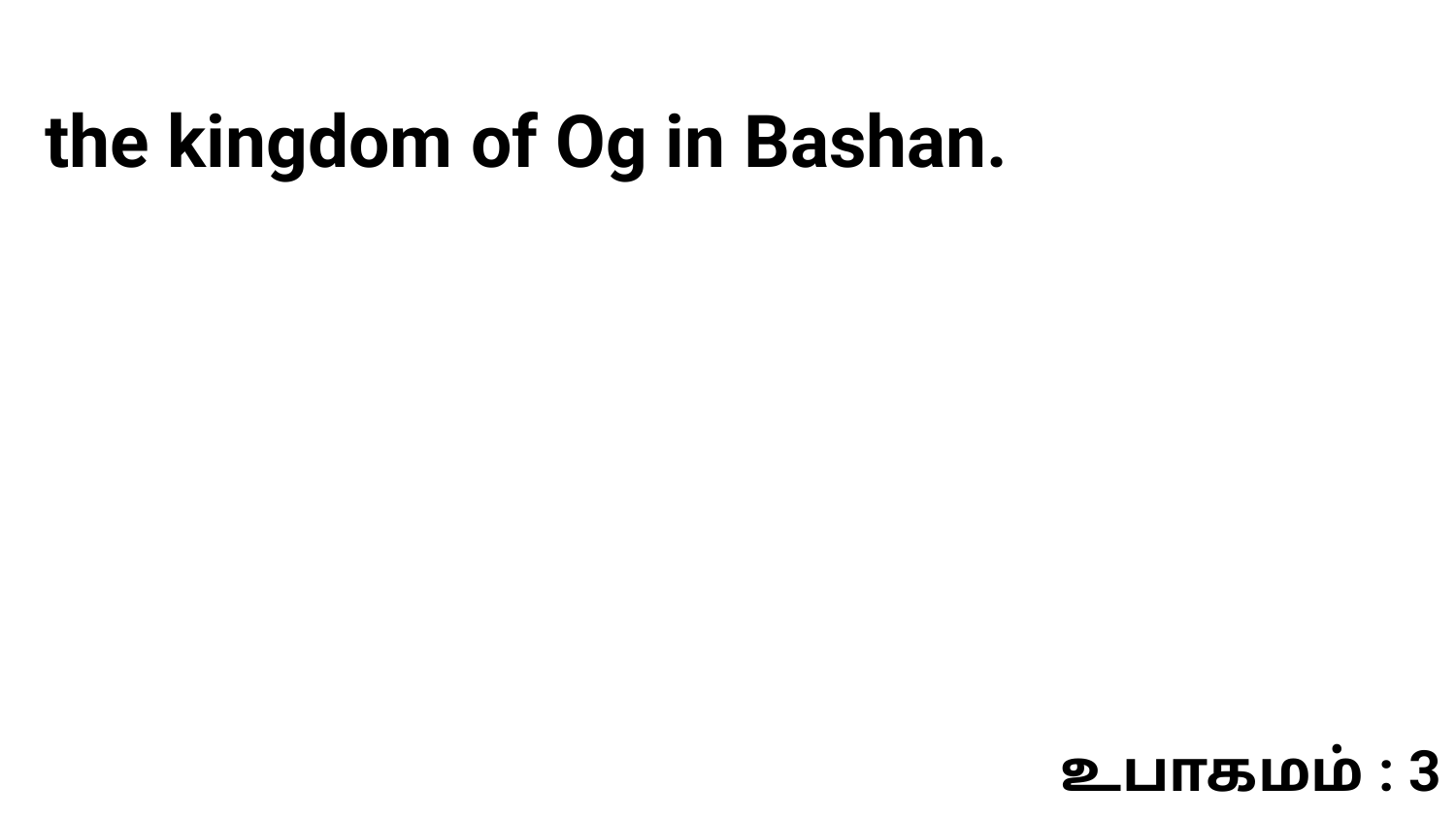

the kingdom of Og in Bashan.
உபாகமம் : 3